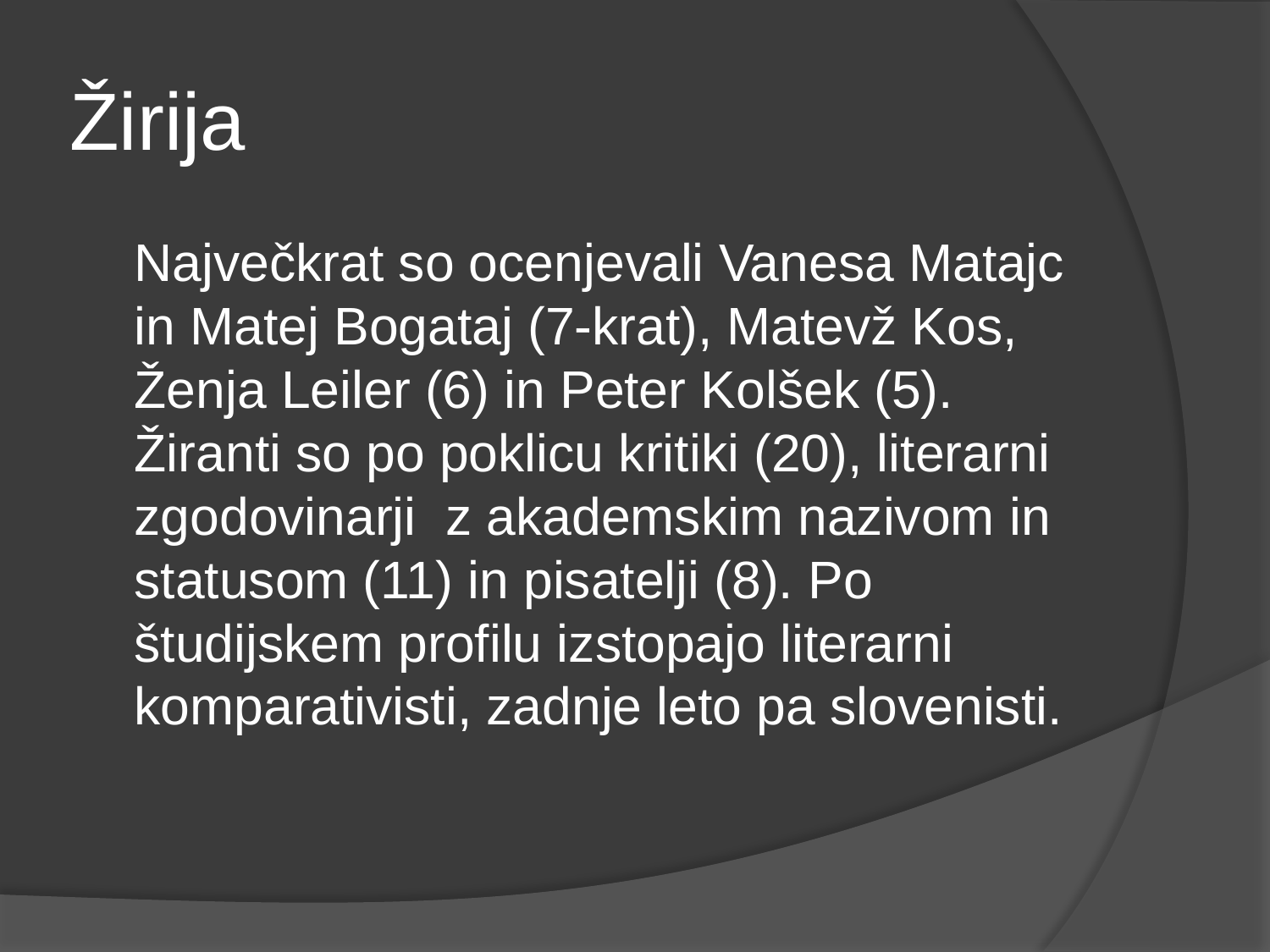

# Žirija
Največkrat so ocenjevali Vanesa Matajc in Matej Bogataj (7-krat), Matevž Kos, Ženja Leiler (6) in Peter Kolšek (5). Žiranti so po poklicu kritiki (20), literarni zgodovinarji  z akademskim nazivom in statusom (11) in pisatelji (8). Po študijskem profilu izstopajo literarni komparativisti, zadnje leto pa slovenisti.